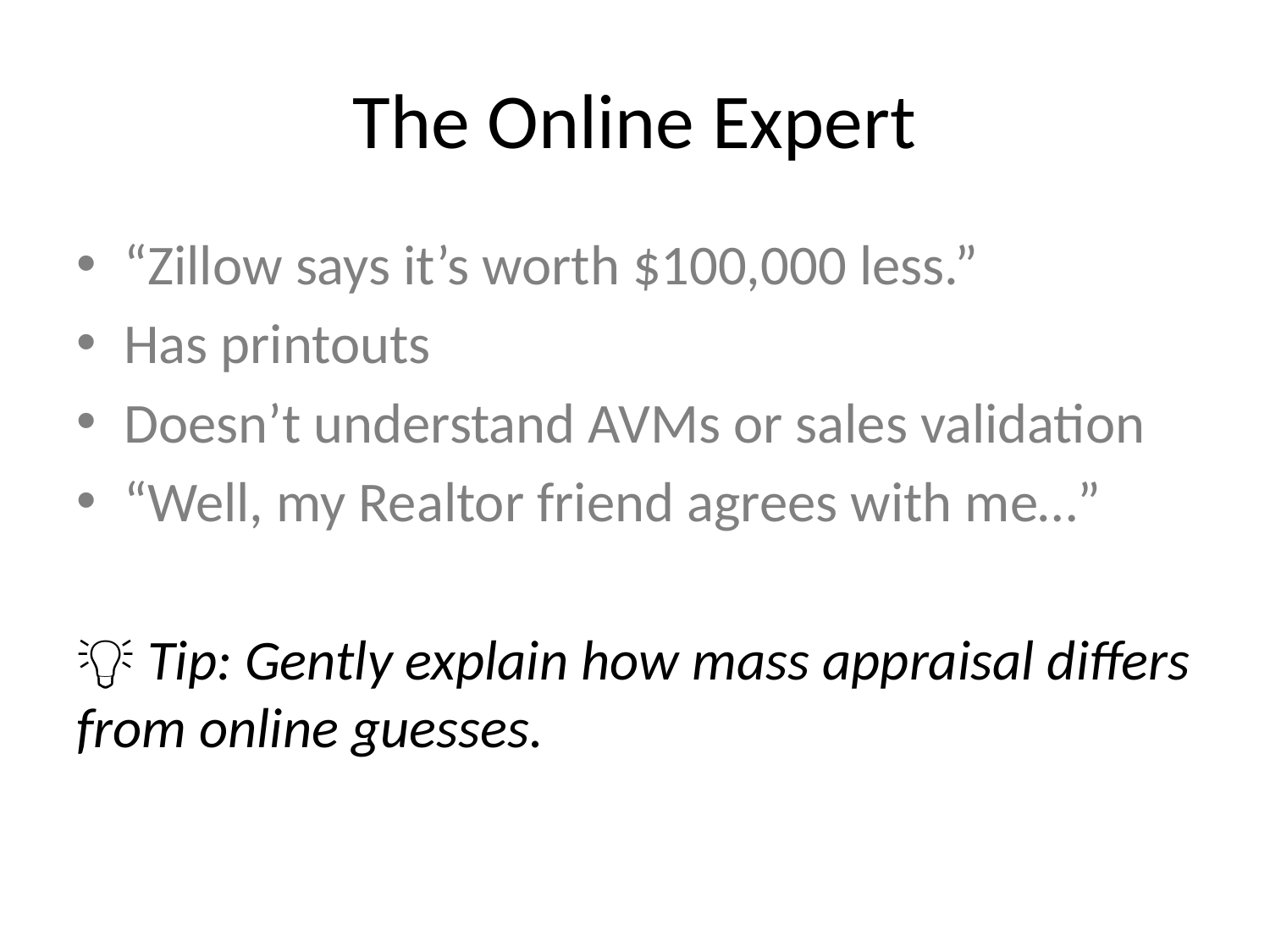

# The Online Expert
“Zillow says it’s worth $100,000 less.”
Has printouts
Doesn’t understand AVMs or sales validation
“Well, my Realtor friend agrees with me…”

💡 Tip: Gently explain how mass appraisal differs from online guesses.